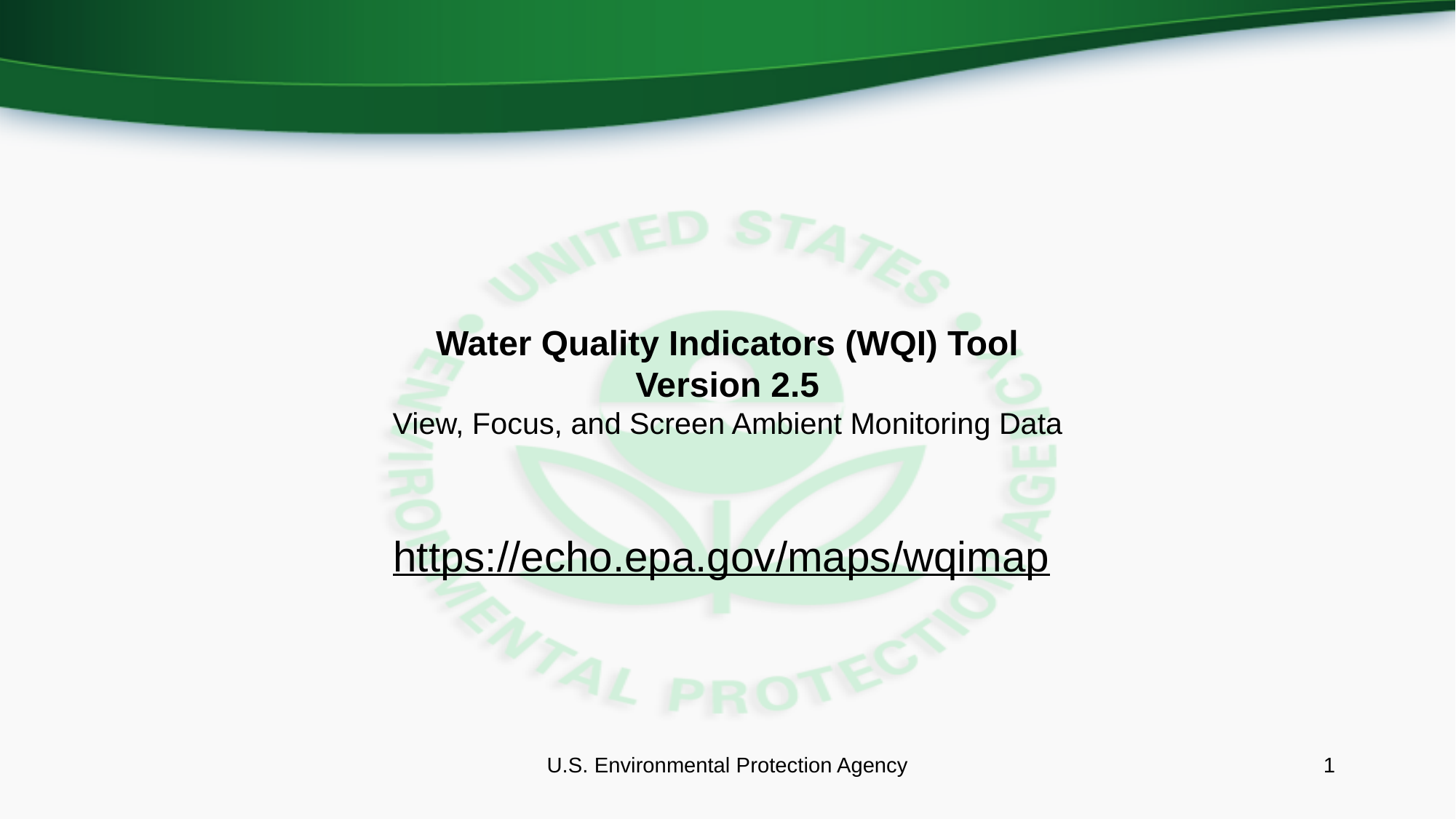

# Water Quality Indicators (WQI) Tool Version 2.5 View, Focus, and Screen Ambient Monitoring Data

https://echo.epa.gov/maps/wqimap
U.S. Environmental Protection Agency
1